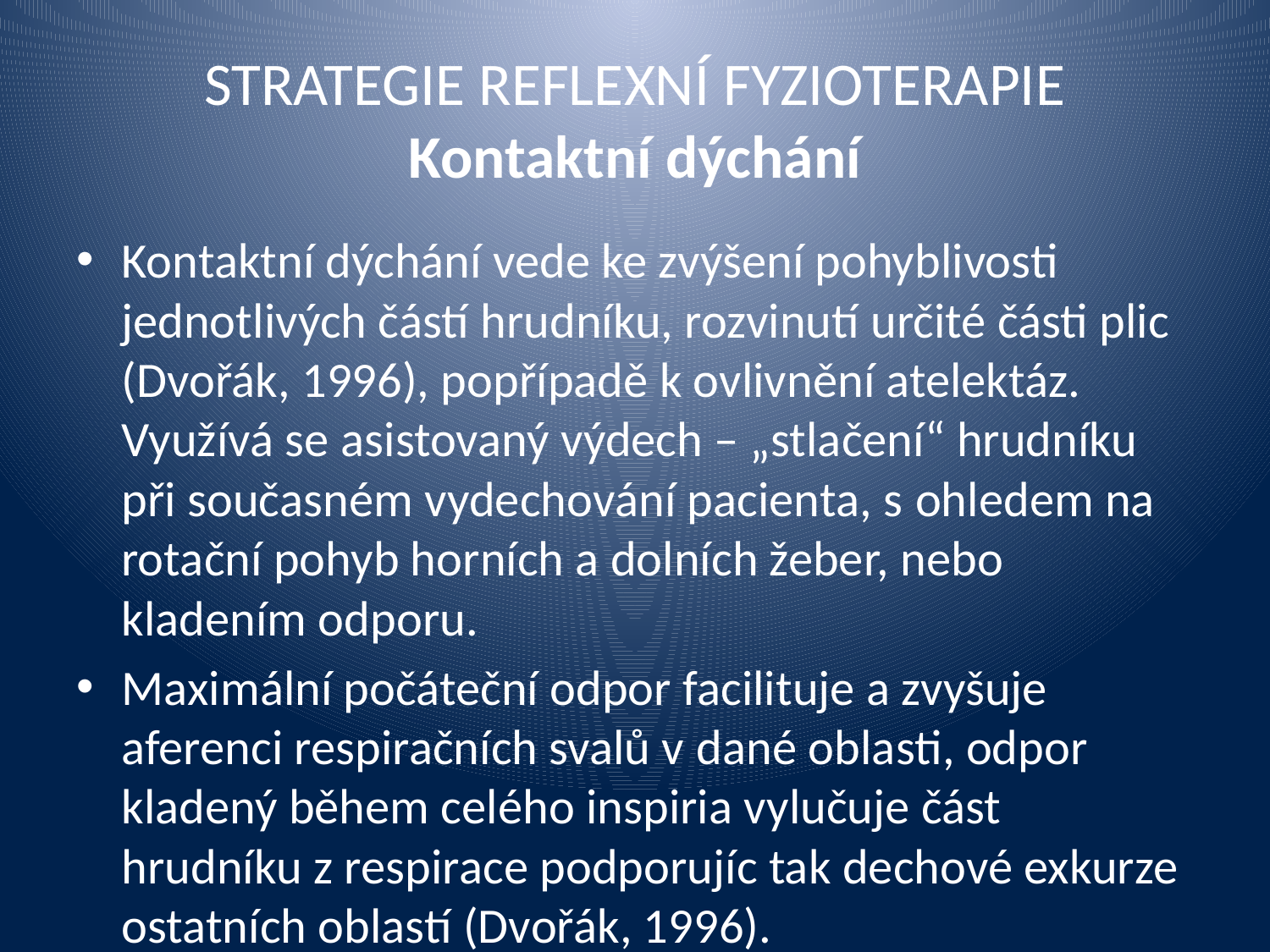

# STRATEGIE REFLEXNÍ FYZIOTERAPIE Kontaktní dýchání
Kontaktní dýchání vede ke zvýšení pohyblivosti jednotlivých částí hrudníku, rozvinutí určité části plic (Dvořák, 1996), popřípadě k ovlivnění atelektáz. Využívá se asistovaný výdech – „stlačení“ hrudníku při současném vydechování pacienta, s ohledem na rotační pohyb horních a dolních žeber, nebo kladením odporu.
Maximální počáteční odpor facilituje a zvyšuje aferenci respiračních svalů v dané oblasti, odpor kladený během celého inspiria vylučuje část hrudníku z respirace podporujíc tak dechové exkurze ostatních oblastí (Dvořák, 1996).